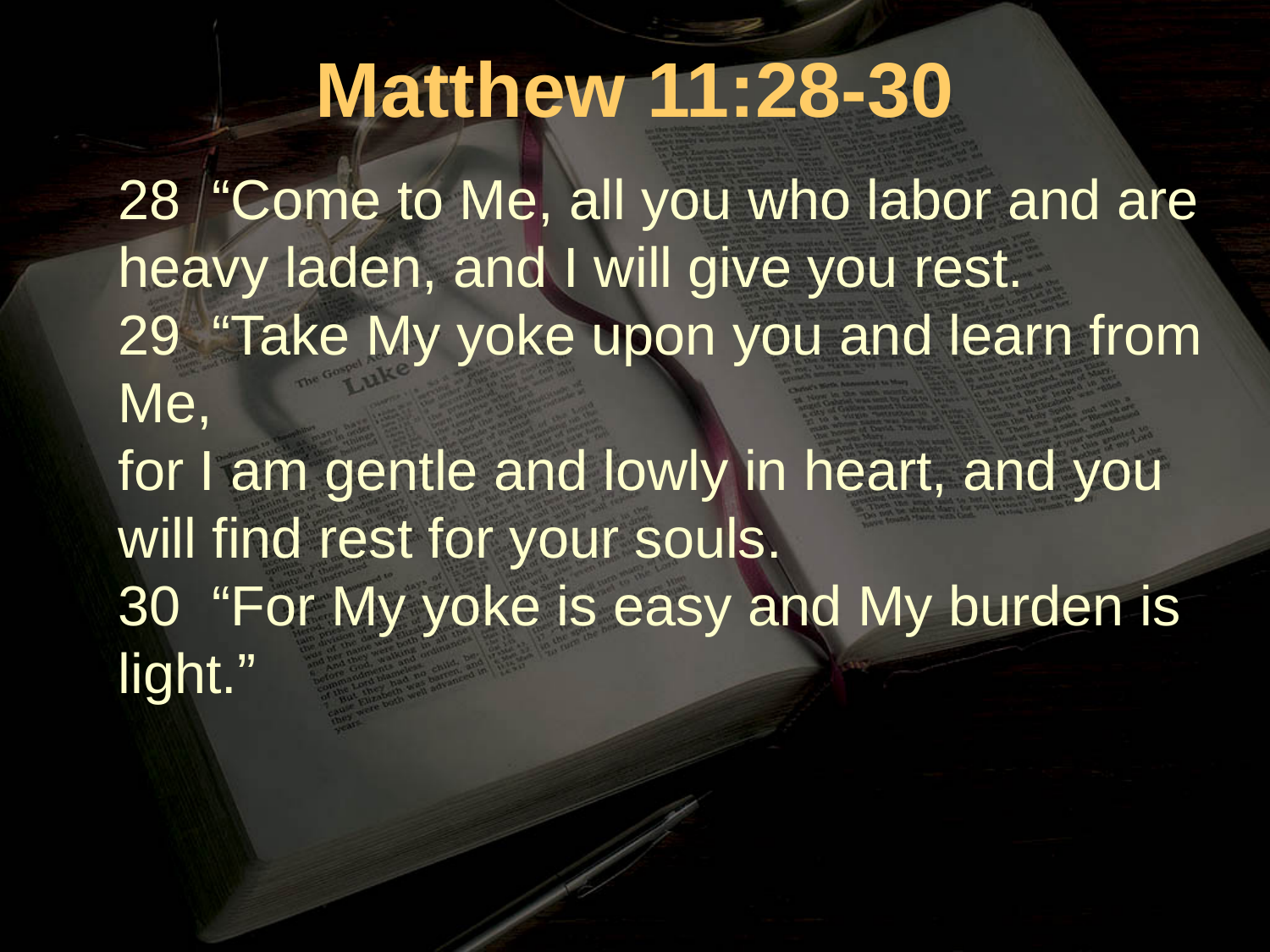

Matthew 11:28-30
28  “Come to Me, all you who labor and are heavy laden, and I will give you rest.
29  “Take My yoke upon you and learn from Me,
for I am gentle and lowly in heart, and you will find rest for your souls.
30  “For My yoke is easy and My burden is light.”